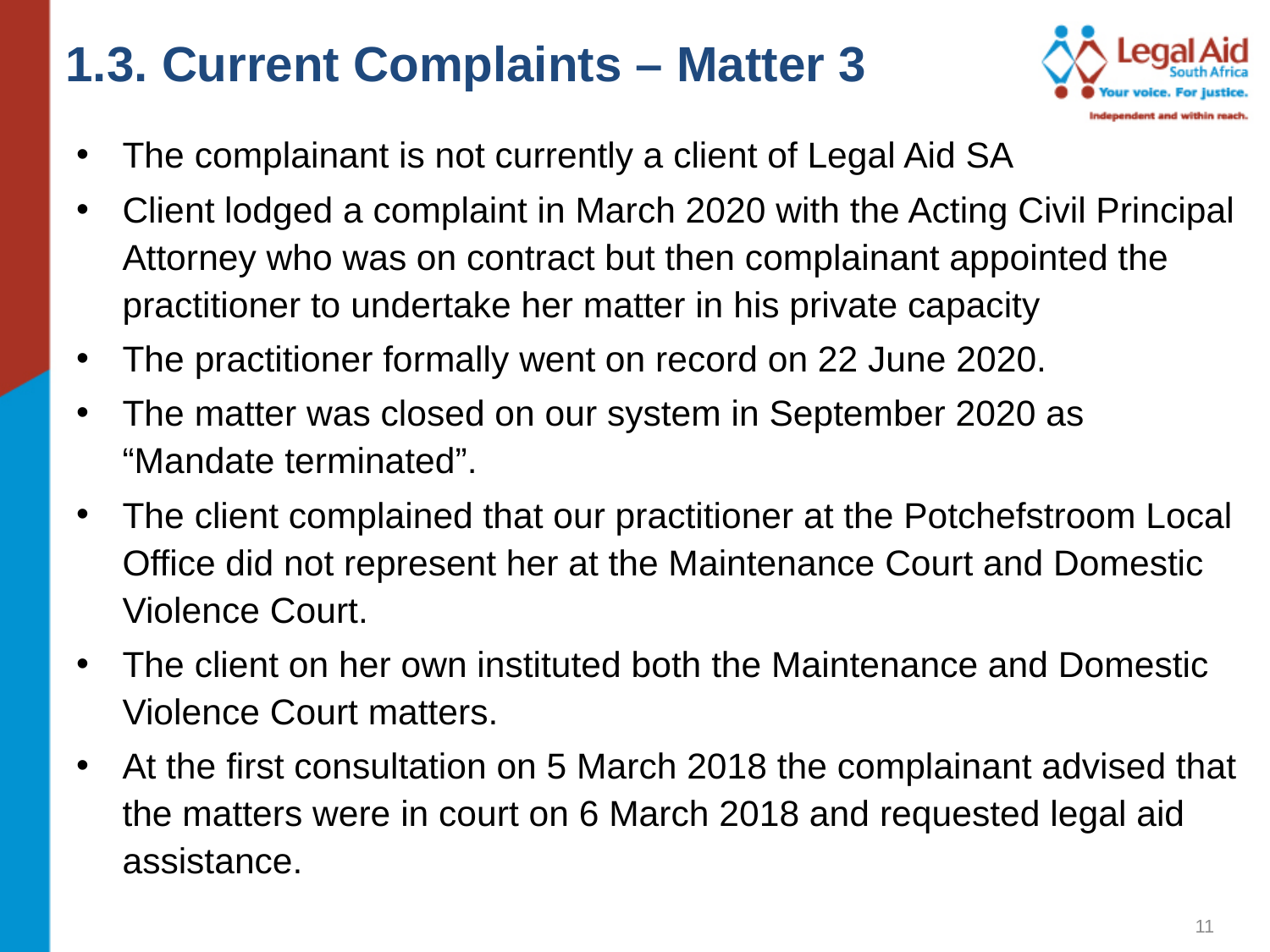

1.3. Current Complaints – Matter 3
The complainant is not currently a client of Legal Aid SA
Client lodged a complaint in March 2020 with the Acting Civil Principal Attorney who was on contract but then complainant appointed the practitioner to undertake her matter in his private capacity
The practitioner formally went on record on 22 June 2020.
The matter was closed on our system in September 2020 as “Mandate terminated”.
The client complained that our practitioner at the Potchefstroom Local Office did not represent her at the Maintenance Court and Domestic Violence Court.
The client on her own instituted both the Maintenance and Domestic Violence Court matters.
At the first consultation on 5 March 2018 the complainant advised that the matters were in court on 6 March 2018 and requested legal aid assistance.
11